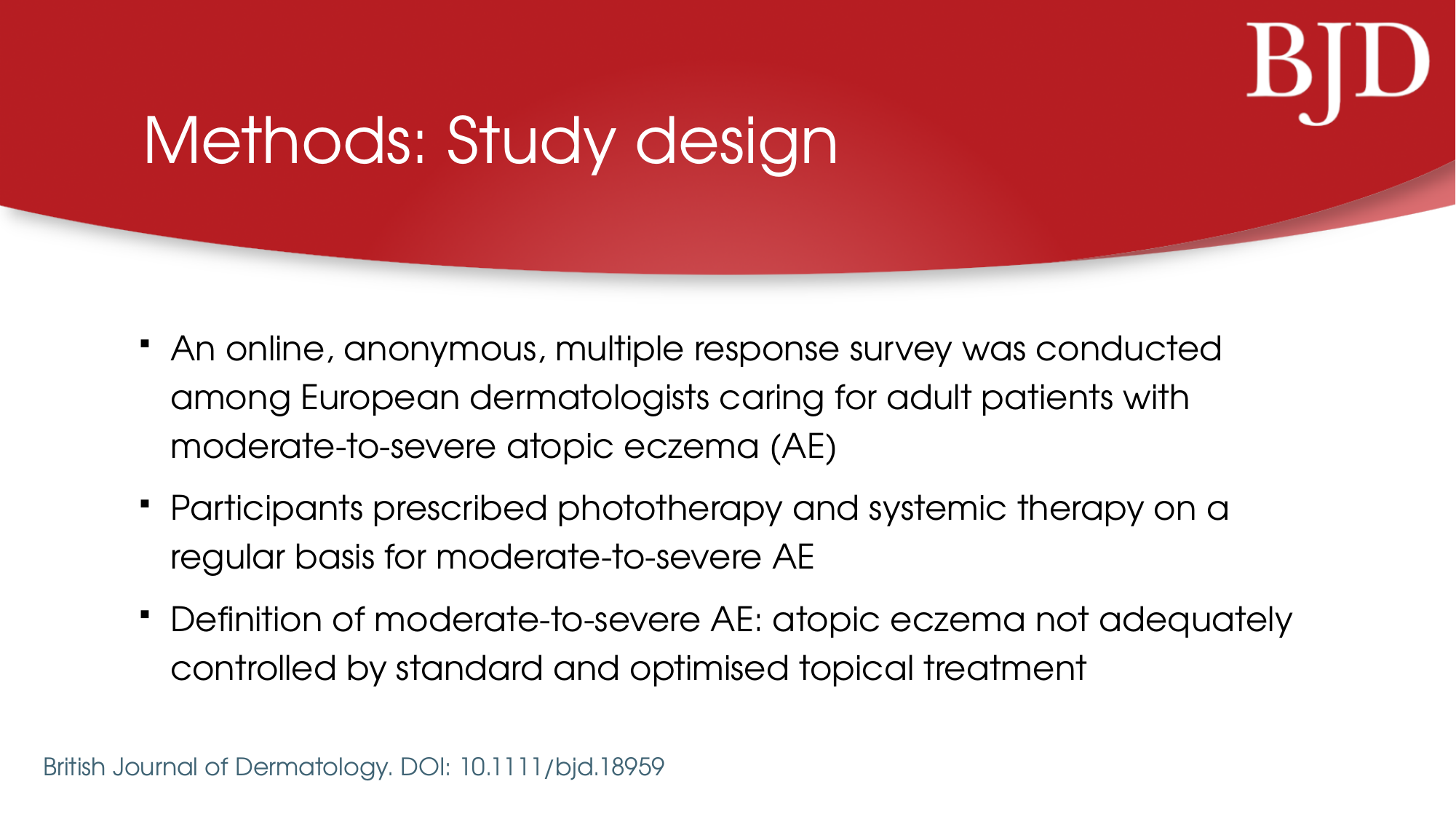

# Methods: Study design
An online, anonymous, multiple response survey was conducted among European dermatologists caring for adult patients with moderate-to-severe atopic eczema (AE)
Participants prescribed phototherapy and systemic therapy on a regular basis for moderate-to-severe AE
Definition of moderate-to-severe AE: atopic eczema not adequately controlled by standard and optimised topical treatment
British Journal of Dermatology. DOI: 10.1111/bjd.18959